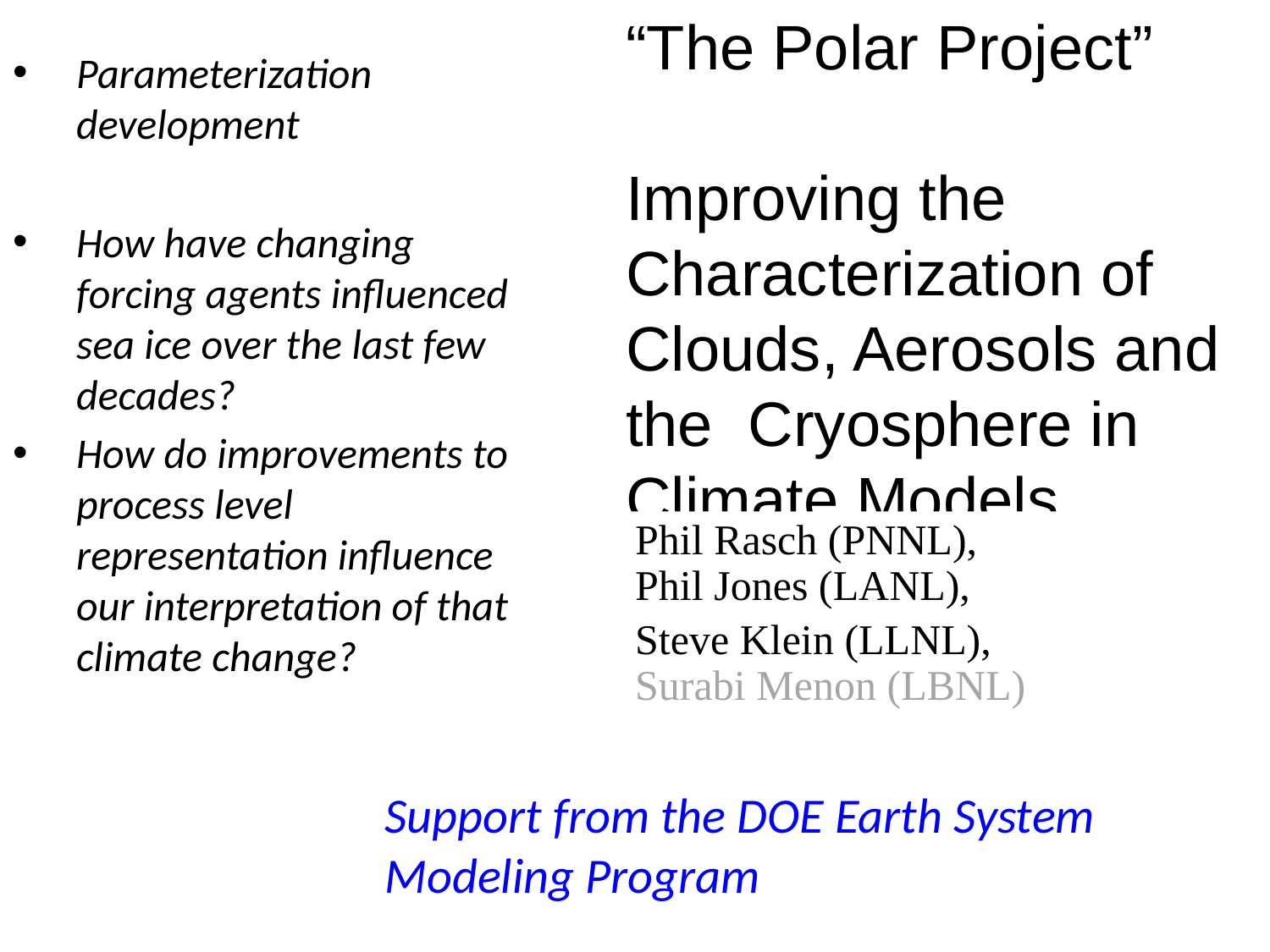

# “The Polar Project” Improving the Characterization of Clouds, Aerosols and the  Cryosphere in Climate Models
Parameterization development

How have changing forcing agents influenced sea ice over the last few decades?
How do improvements to process level representation influence our interpretation of that climate change?
Phil Rasch (PNNL),
Phil Jones (LANL),
Steve Klein (LLNL),
Surabi Menon (LBNL)

Support from the DOE Earth System Modeling Program